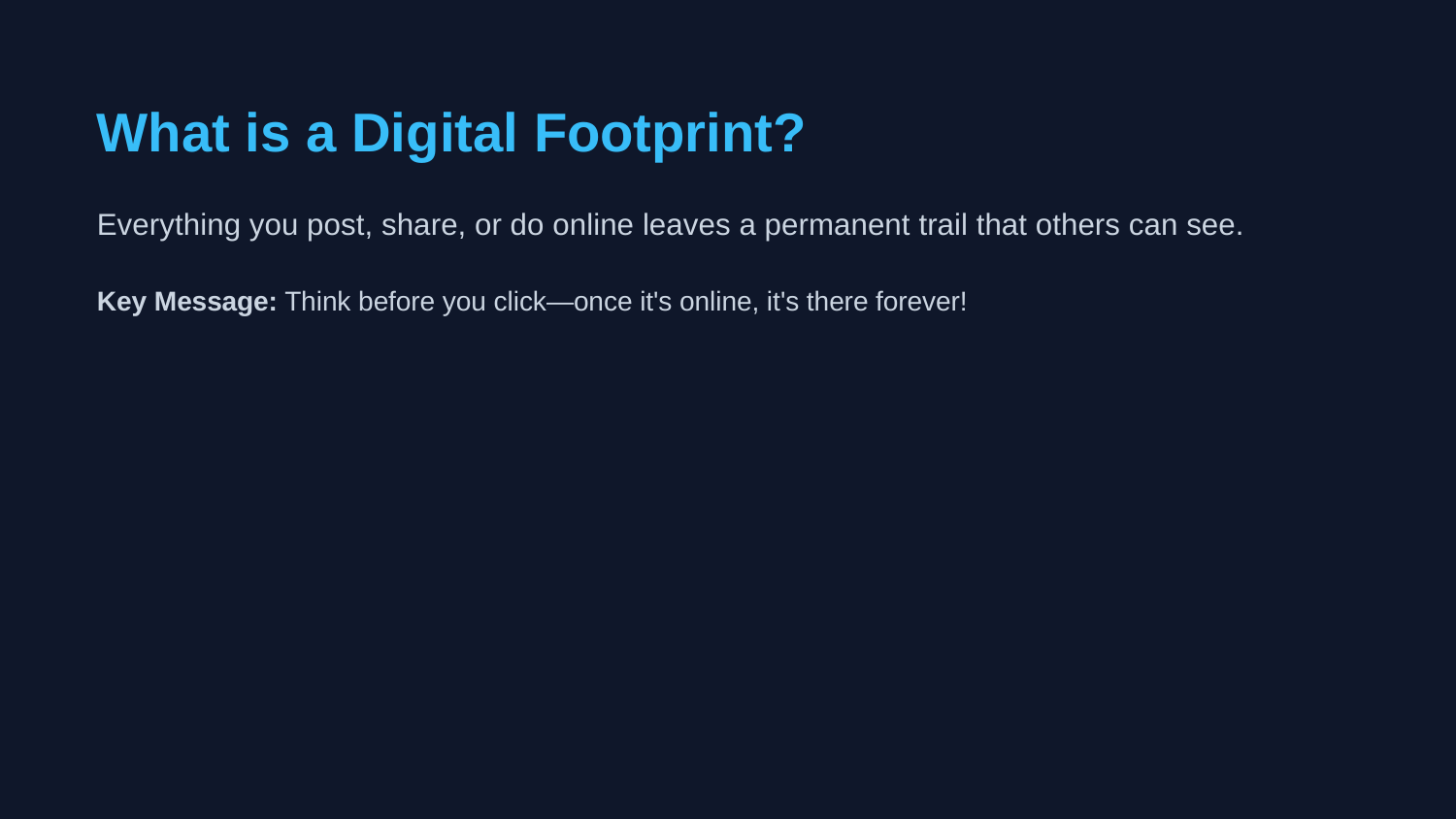

What is a Digital Footprint?
Everything you post, share, or do online leaves a permanent trail that others can see.
Key Message: Think before you click—once it's online, it's there forever!